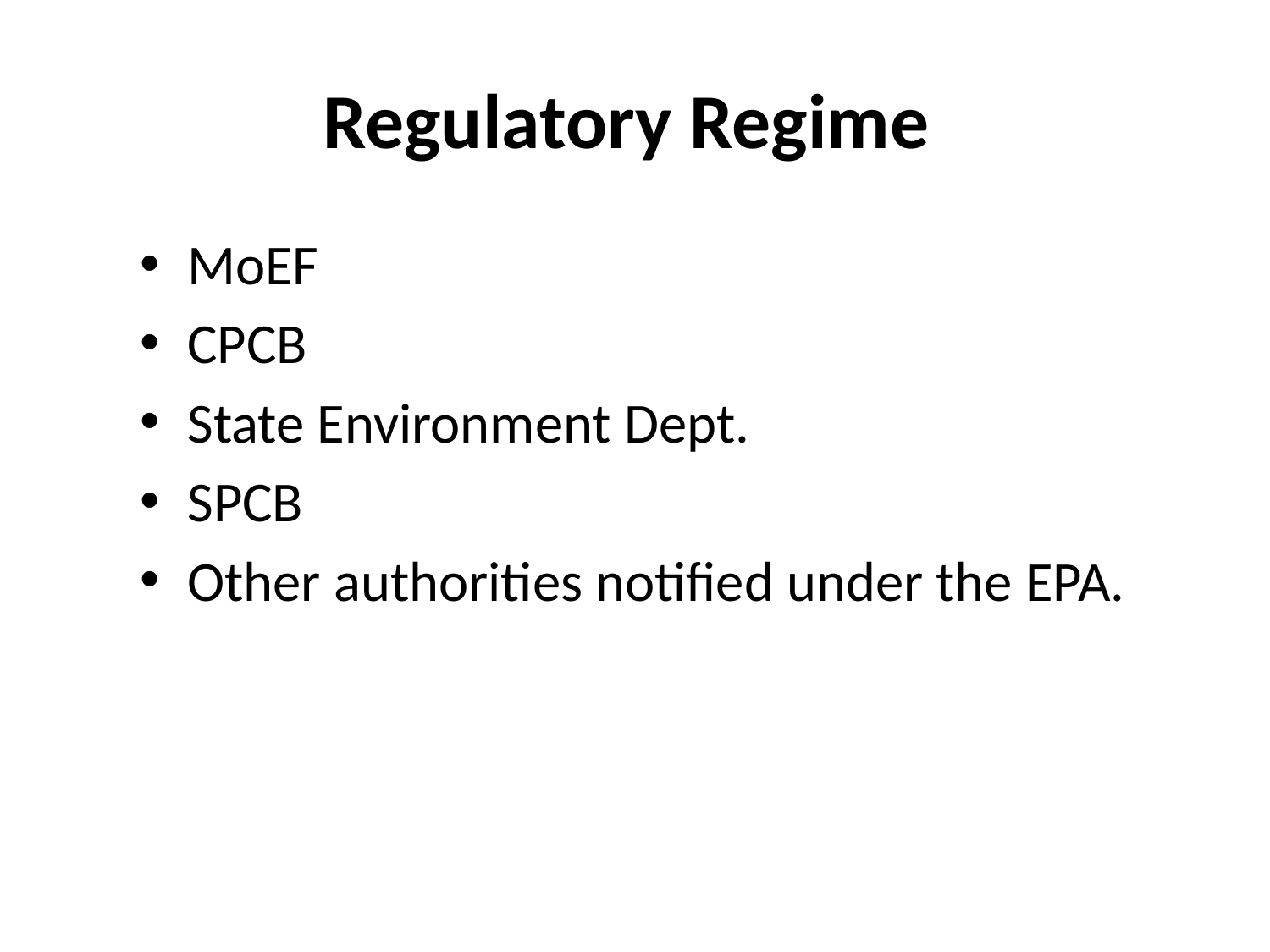

# Regulatory Regime
MoEF
CPCB
State Environment Dept.
SPCB
Other authorities notified under the EPA.